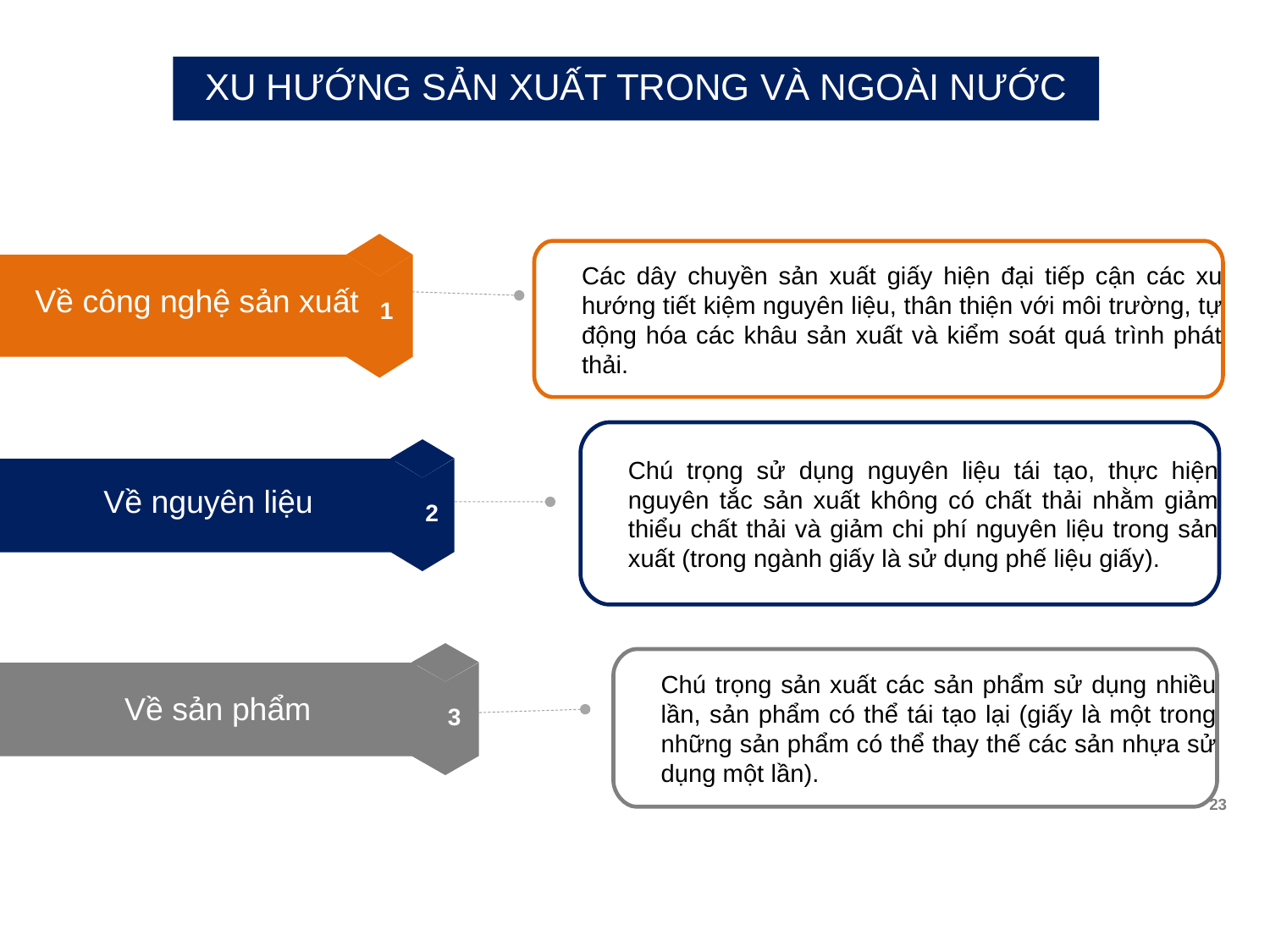

XU HƯỚNG SẢN XUẤT TRONG VÀ NGOÀI NƯỚC

1

Các dây chuyền sản xuất giấy hiện đại tiếp cận các xu hướng tiết kiệm nguyên liệu, thân thiện với môi trường, tự động hóa các khâu sản xuất và kiểm soát quá trình phát thải.
Về công nghệ sản xuất

Chú trọng sử dụng nguyên liệu tái tạo, thực hiện nguyên tắc sản xuất không có chất thải nhằm giảm thiểu chất thải và giảm chi phí nguyên liệu trong sản xuất (trong ngành giấy là sử dụng phế liệu giấy).

2

Về nguyên liệu

3

Chú trọng sản xuất các sản phẩm sử dụng nhiều lần, sản phẩm có thể tái tạo lại (giấy là một trong những sản phẩm có thể thay thế các sản nhựa sử dụng một lần).
Về sản phẩm
Về sản phẩm

23